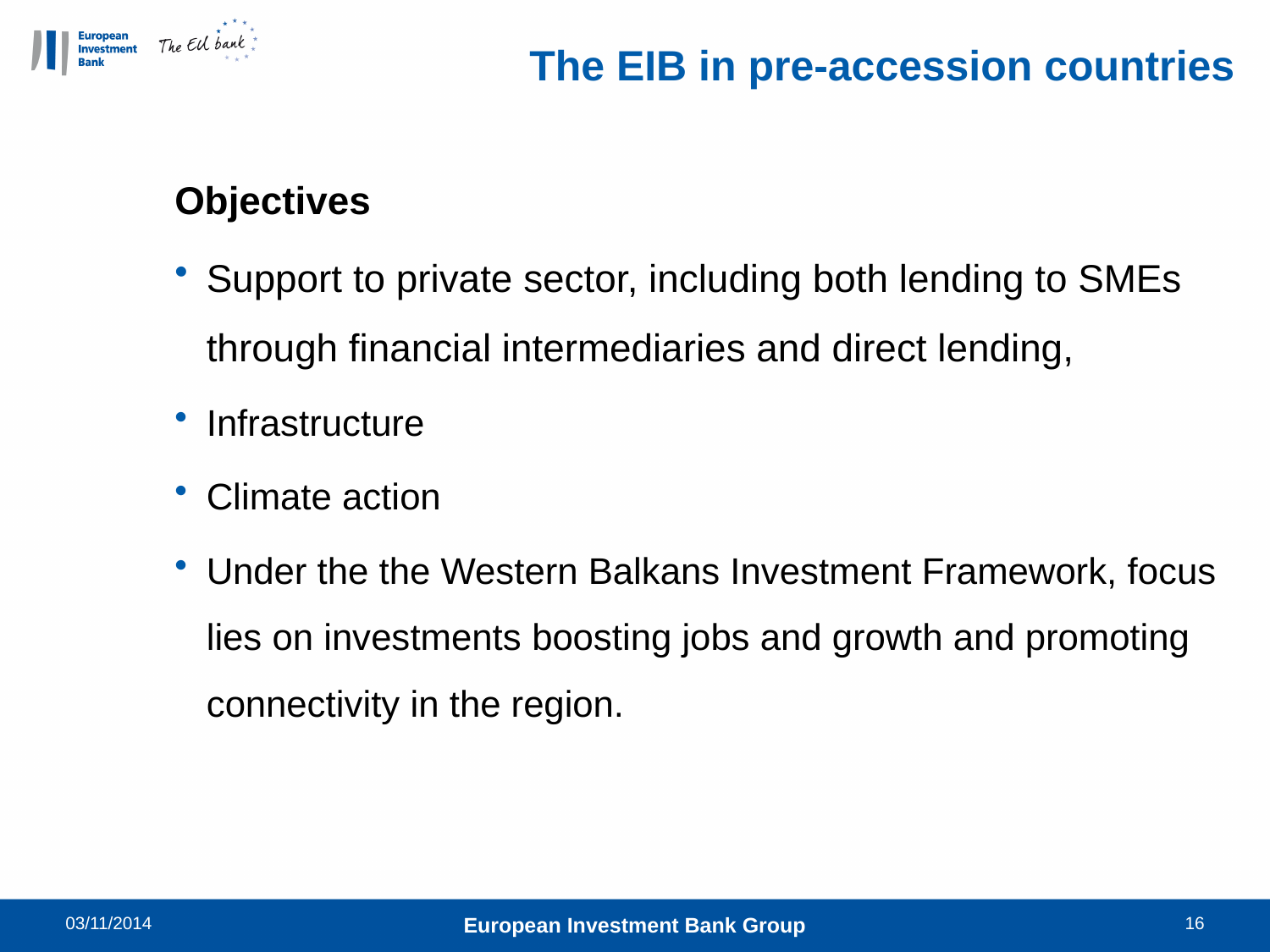

# The EIB in pre-accession countries
Objectives
Support to private sector, including both lending to SMEs through financial intermediaries and direct lending,
Infrastructure
Climate action
Under the the Western Balkans Investment Framework, focus lies on investments boosting jobs and growth and promoting connectivity in the region.

03/11/2014
European Investment Bank Group
16